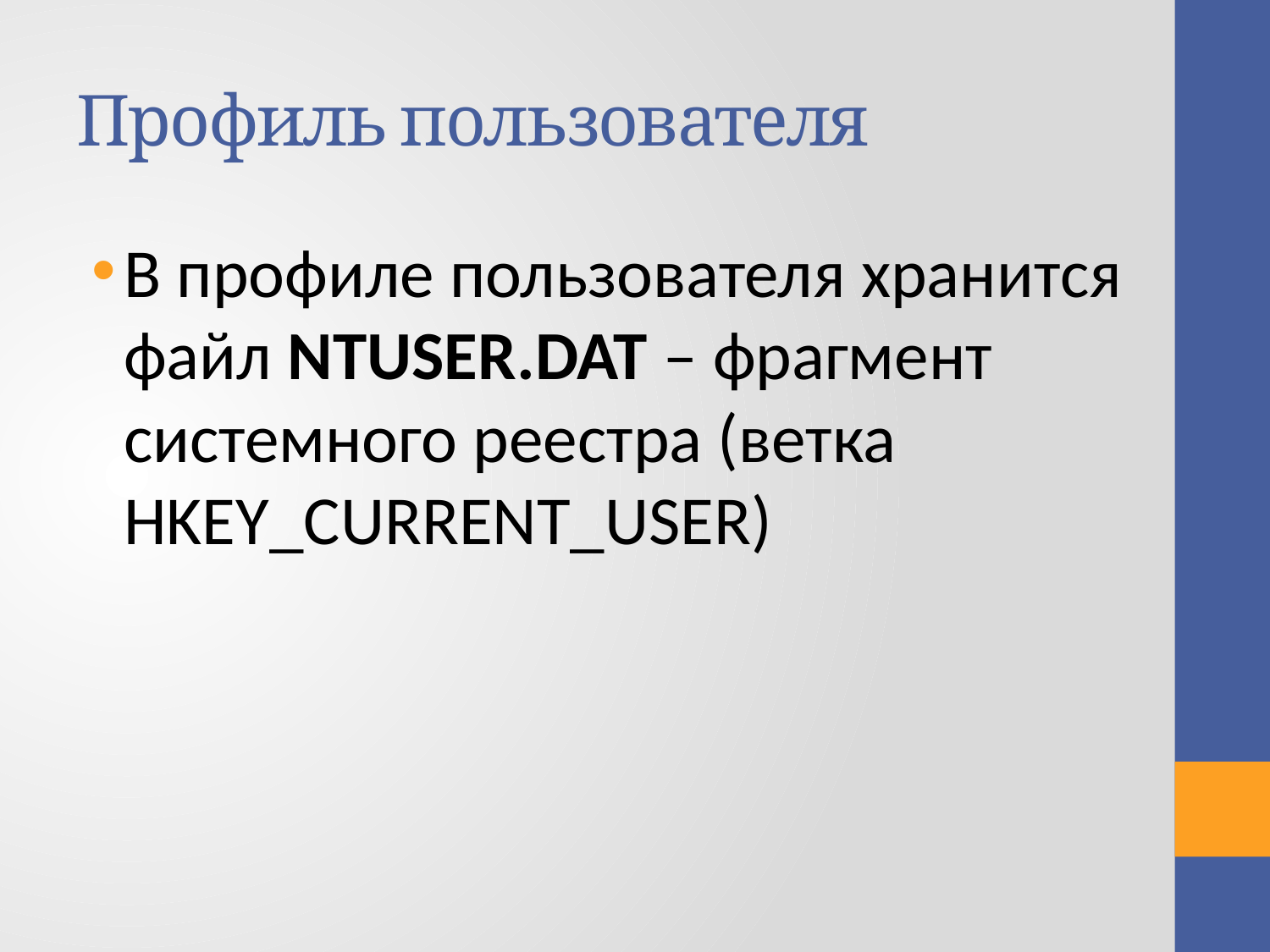

# Профиль пользователя
В профиле пользователя хранится файл NTUSER.DAT – фрагмент системного реестра (ветка  HKEY_CURRENT_USER)